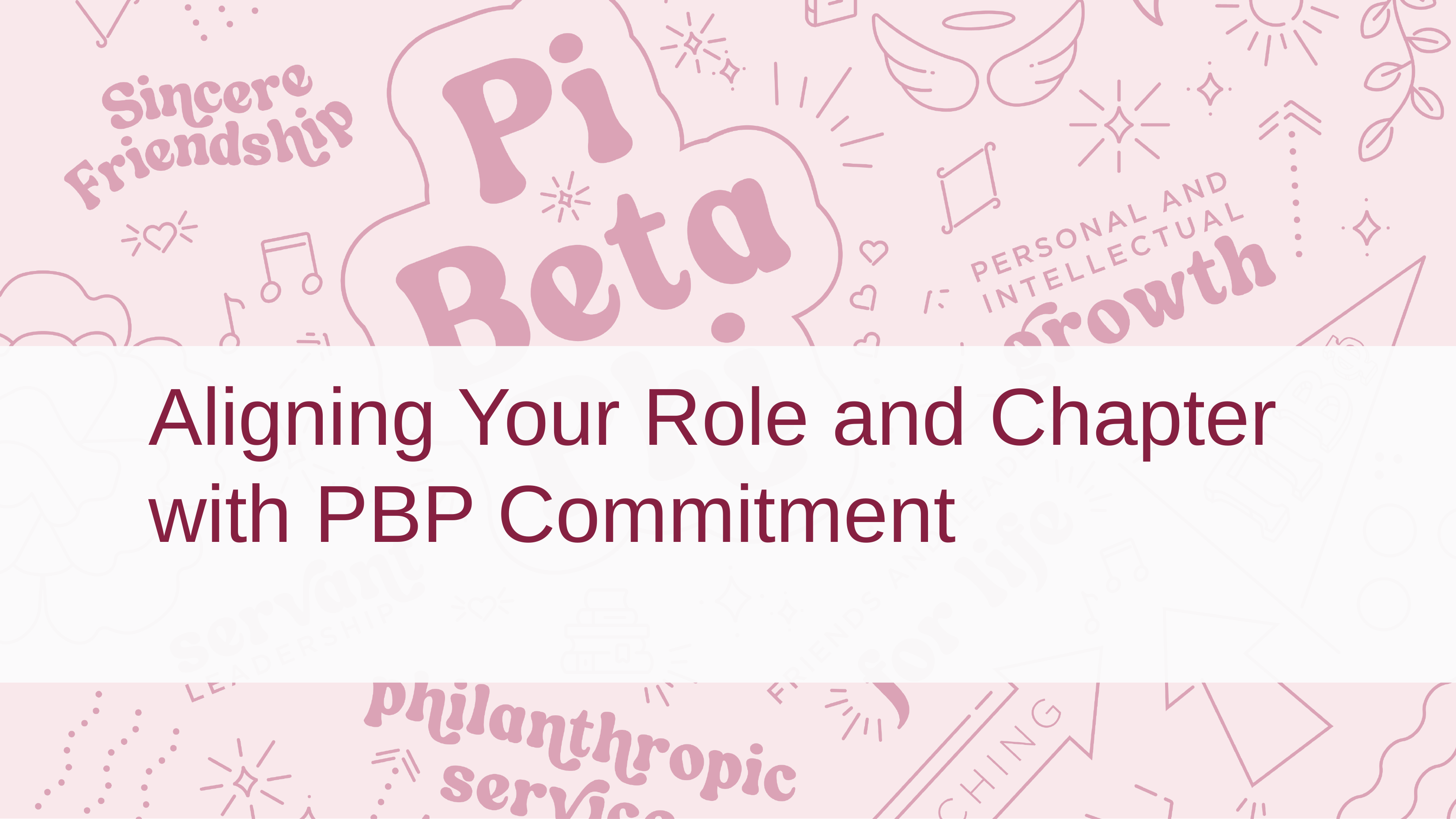

# Aligning Your Role and Chapter with PBP Commitment